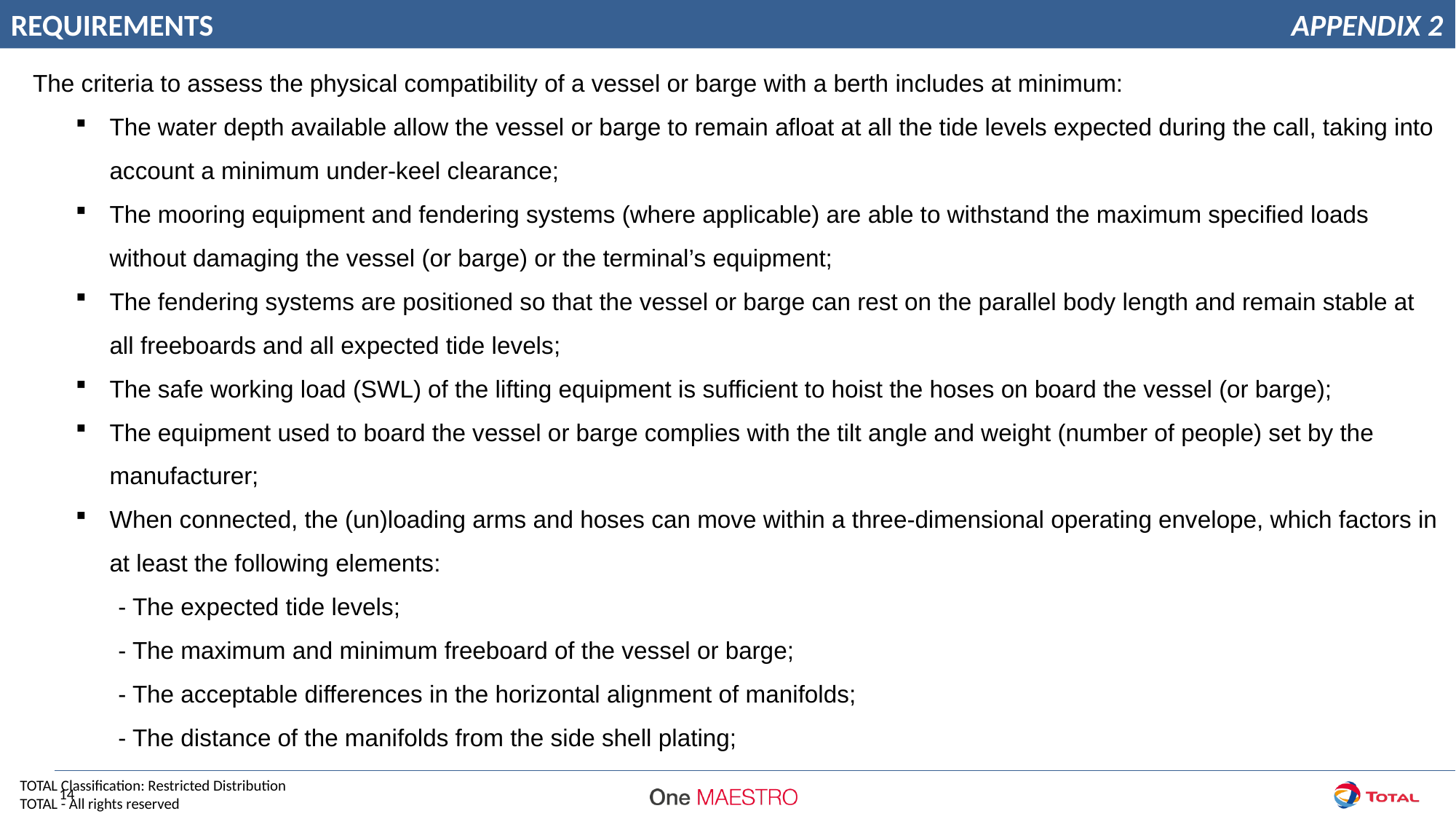

REQUIREMENTS
APPENDIX 2
The criteria to assess the physical compatibility of a vessel or barge with a berth includes at minimum:
The water depth available allow the vessel or barge to remain afloat at all the tide levels expected during the call, taking into account a minimum under-keel clearance;
The mooring equipment and fendering systems (where applicable) are able to withstand the maximum specified loads without damaging the vessel (or barge) or the terminal’s equipment;
The fendering systems are positioned so that the vessel or barge can rest on the parallel body length and remain stable at all freeboards and all expected tide levels;
The safe working load (SWL) of the lifting equipment is sufficient to hoist the hoses on board the vessel (or barge);
The equipment used to board the vessel or barge complies with the tilt angle and weight (number of people) set by the manufacturer;
When connected, the (un)loading arms and hoses can move within a three-dimensional operating envelope, which factors in at least the following elements:
- The expected tide levels;
- The maximum and minimum freeboard of the vessel or barge;
- The acceptable differences in the horizontal alignment of manifolds;
- The distance of the manifolds from the side shell plating;